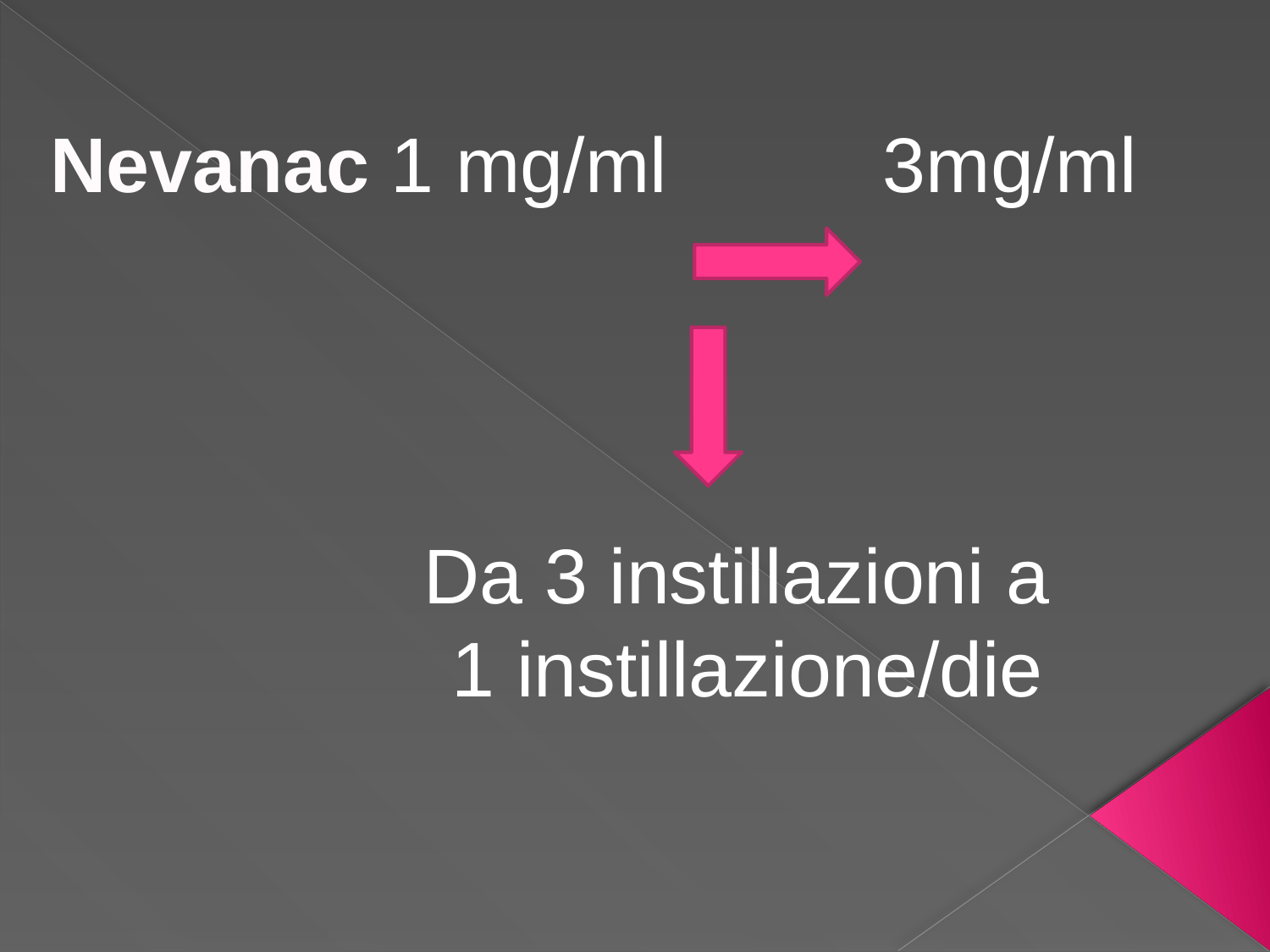

# Nevanac 1 mg/ml          3mg/ml

            Da 3 instillazioni a
             1 instillazione/die